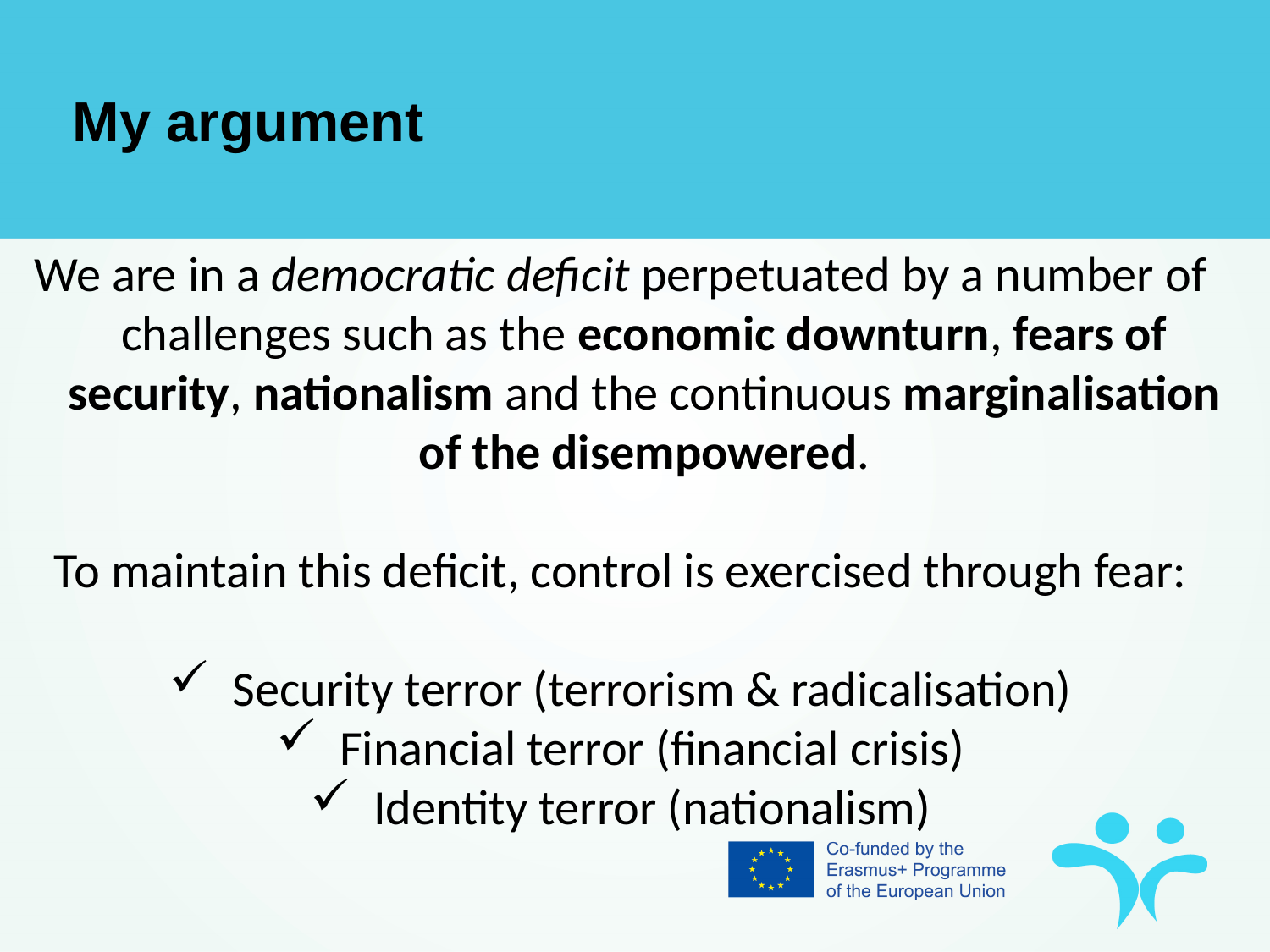

My argument
We are in a democratic deficit perpetuated by a number of challenges such as the economic downturn, fears of security, nationalism and the continuous marginalisation of the disempowered.

To maintain this deficit, control is exercised through fear:

Security terror (terrorism & radicalisation)
Financial terror (financial crisis)
Identity terror (nationalism)